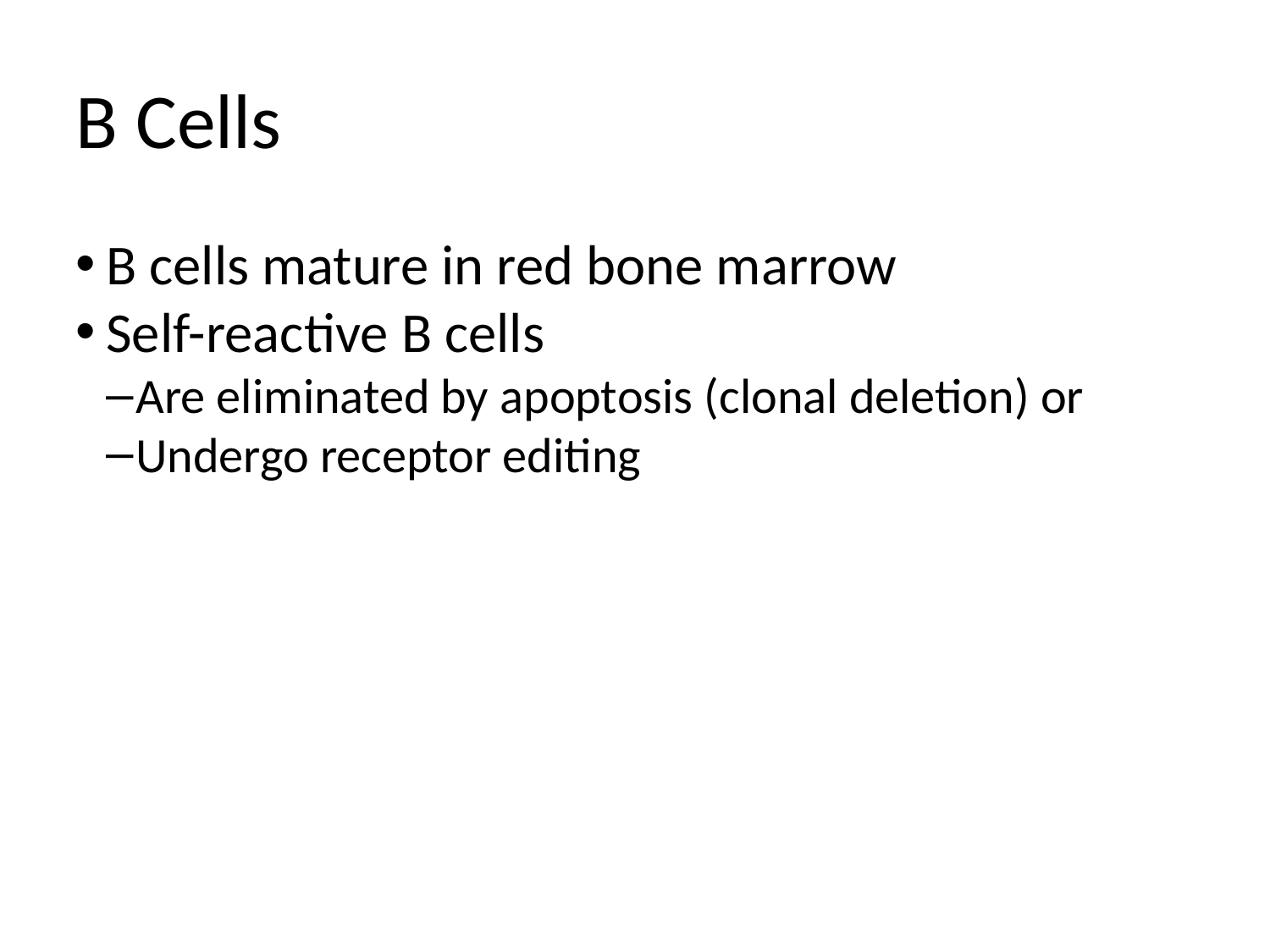

B Cells
B cells mature in red bone marrow
Self-reactive B cells
Are eliminated by apoptosis (clonal deletion) or
Undergo receptor editing